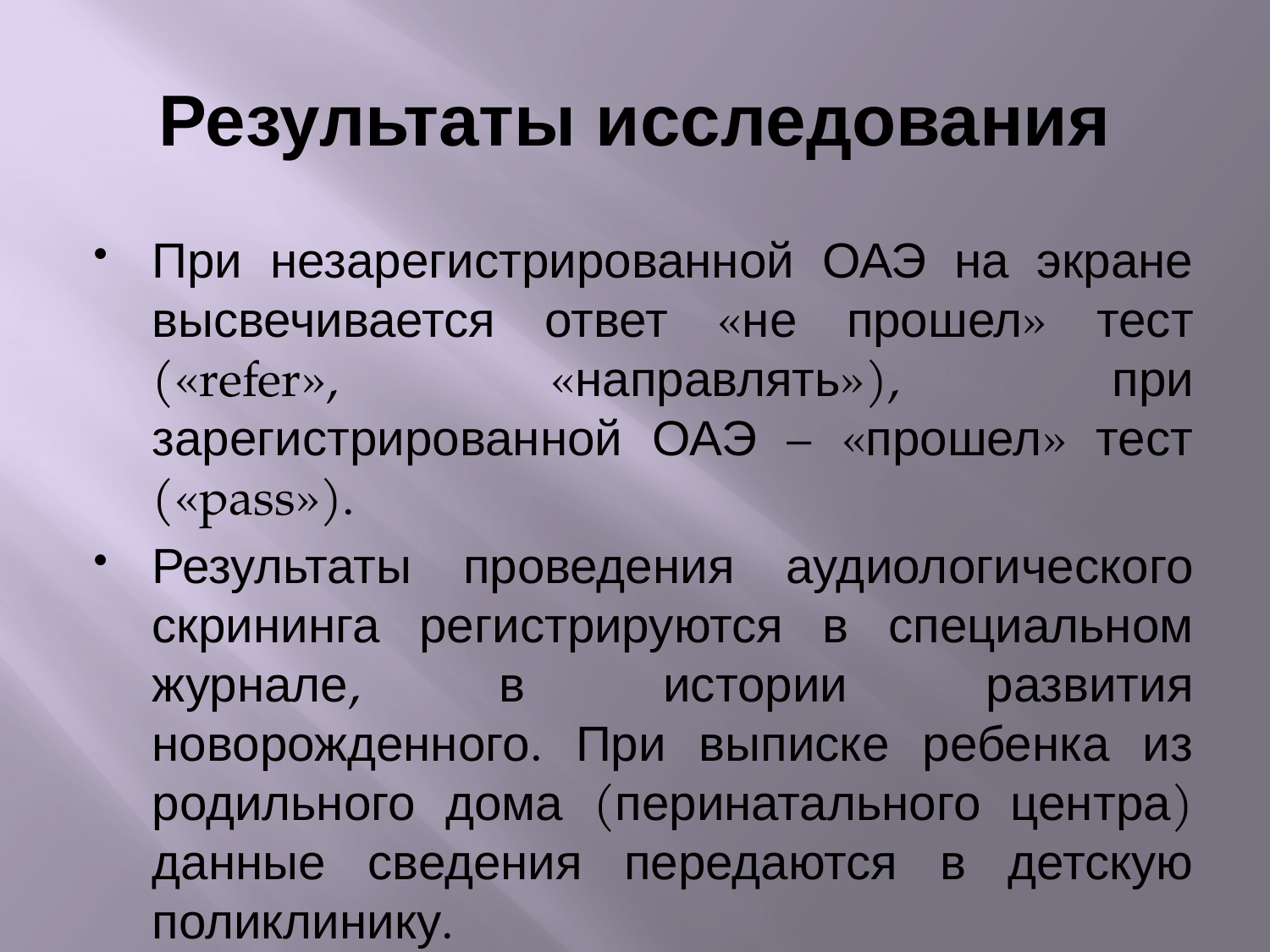

# Результаты исследования
При незарегистрированной ОАЭ на экране высвечивается ответ «не прошел» тест («refer», «направлять»), при зарегистрированной ОАЭ – «прошел» тест («pass»).
Результаты проведения аудиологического скрининга регистрируются в специальном журнале, в истории развития новорожденного. При выписке ребенка из родильного дома (перинатального центра) данные сведения передаются в детскую поликлинику.